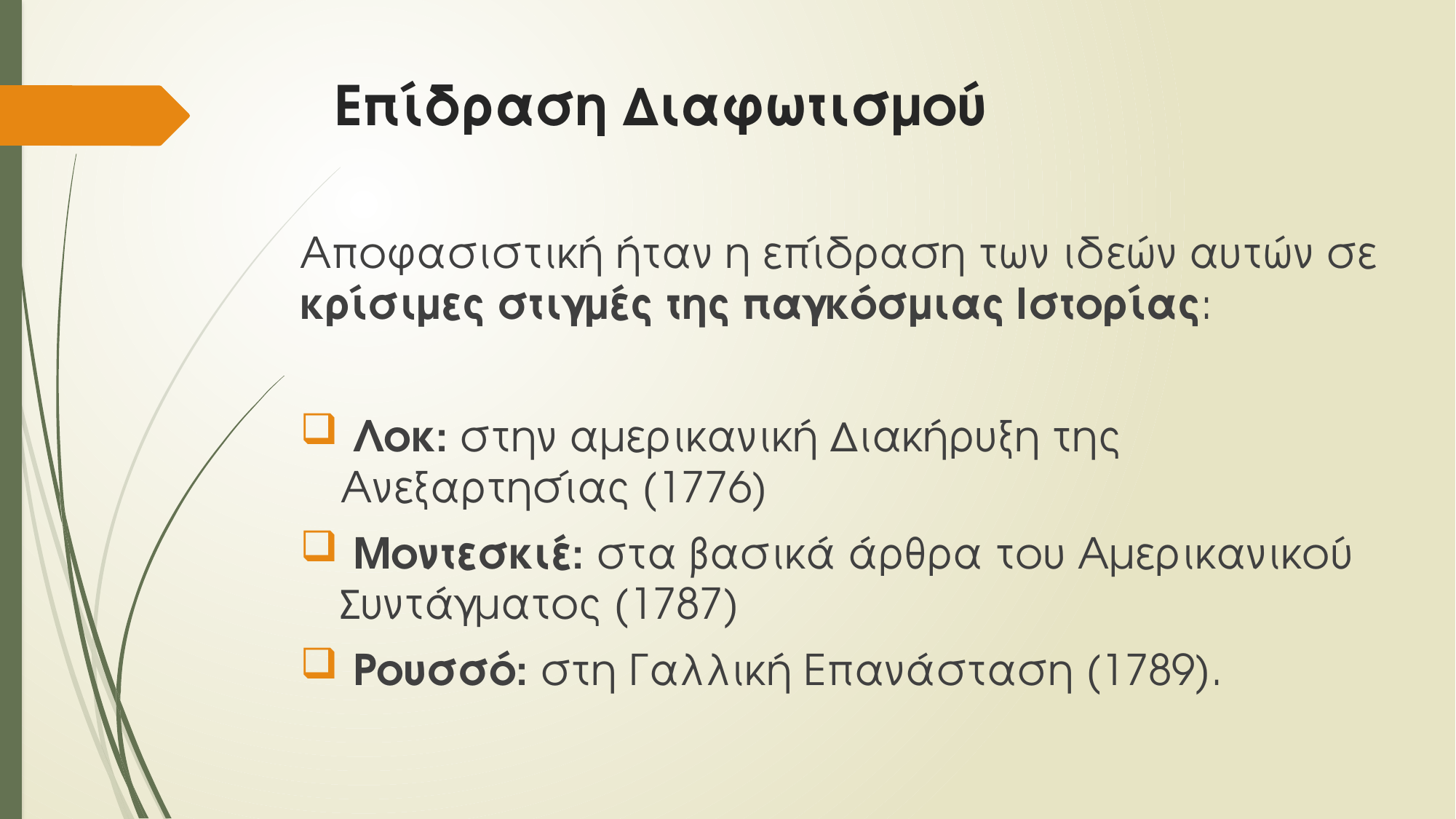

# Επίδραση Διαφωτισμού
Αποφασιστική ήταν η επίδραση των ιδεών αυτών σε κρίσιμες στιγμές της παγκόσμιας Ιστορίας:

 Λοκ: στην αμερικανική Διακήρυξη της Ανεξαρτησίας (1776)
 Μοντεσκιέ: στα βασικά άρθρα του Αμερικανικού Συντάγματος (1787)
 Ρουσσό: στη Γαλλική Επανάσταση (1789).